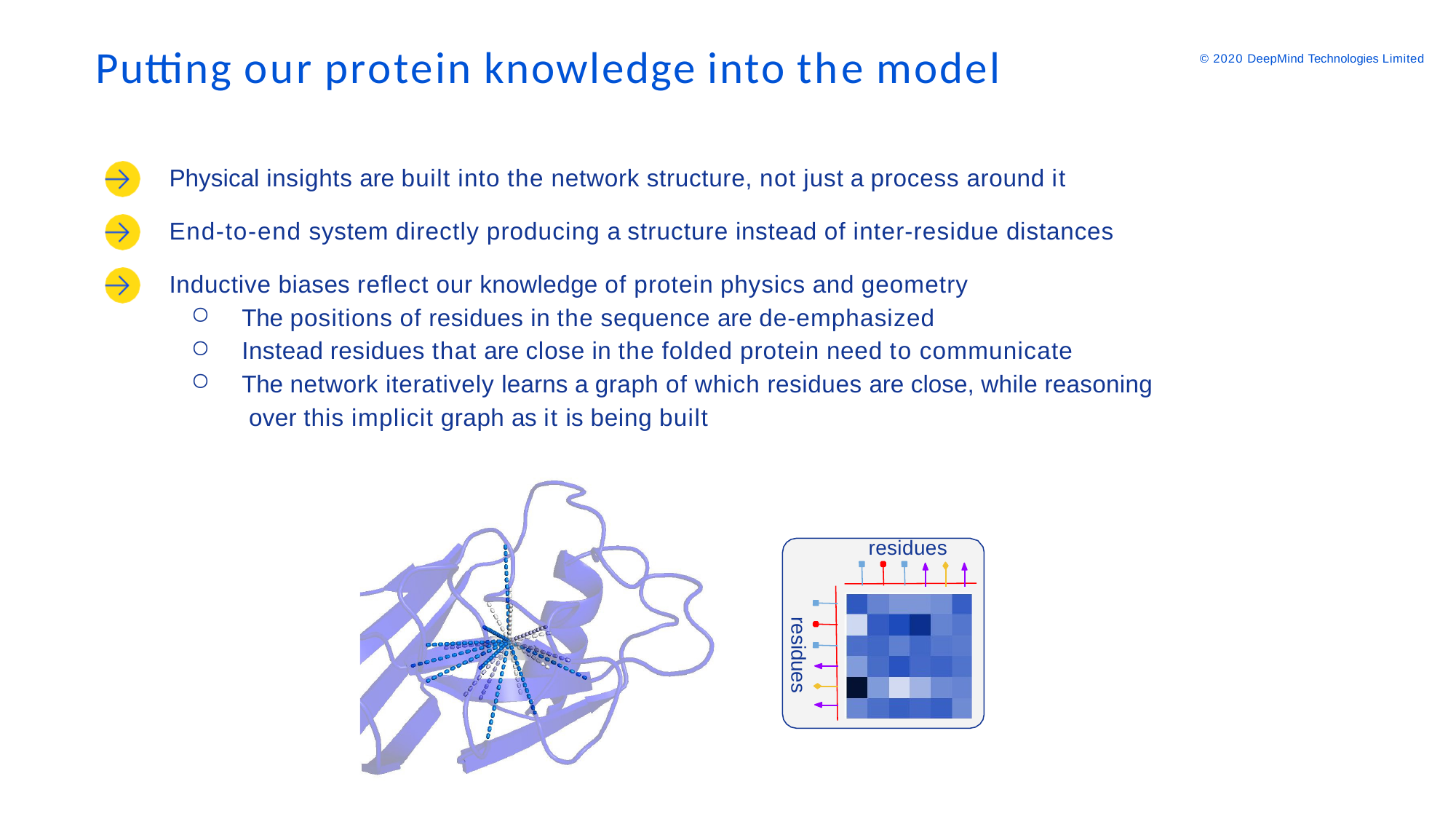

# Putting our protein knowledge into the model
© 2020 DeepMind Technologies Limited
Physical insights are built into the network structure, not just a process around it
End-to-end system directly producing a structure instead of inter-residue distances
Inductive biases reﬂect our knowledge of protein physics and geometry
The positions of residues in the sequence are de-emphasized
Instead residues that are close in the folded protein need to communicate
The network iteratively learns a graph of which residues are close, while reasoning  over this implicit graph as it is being built

residues

residues